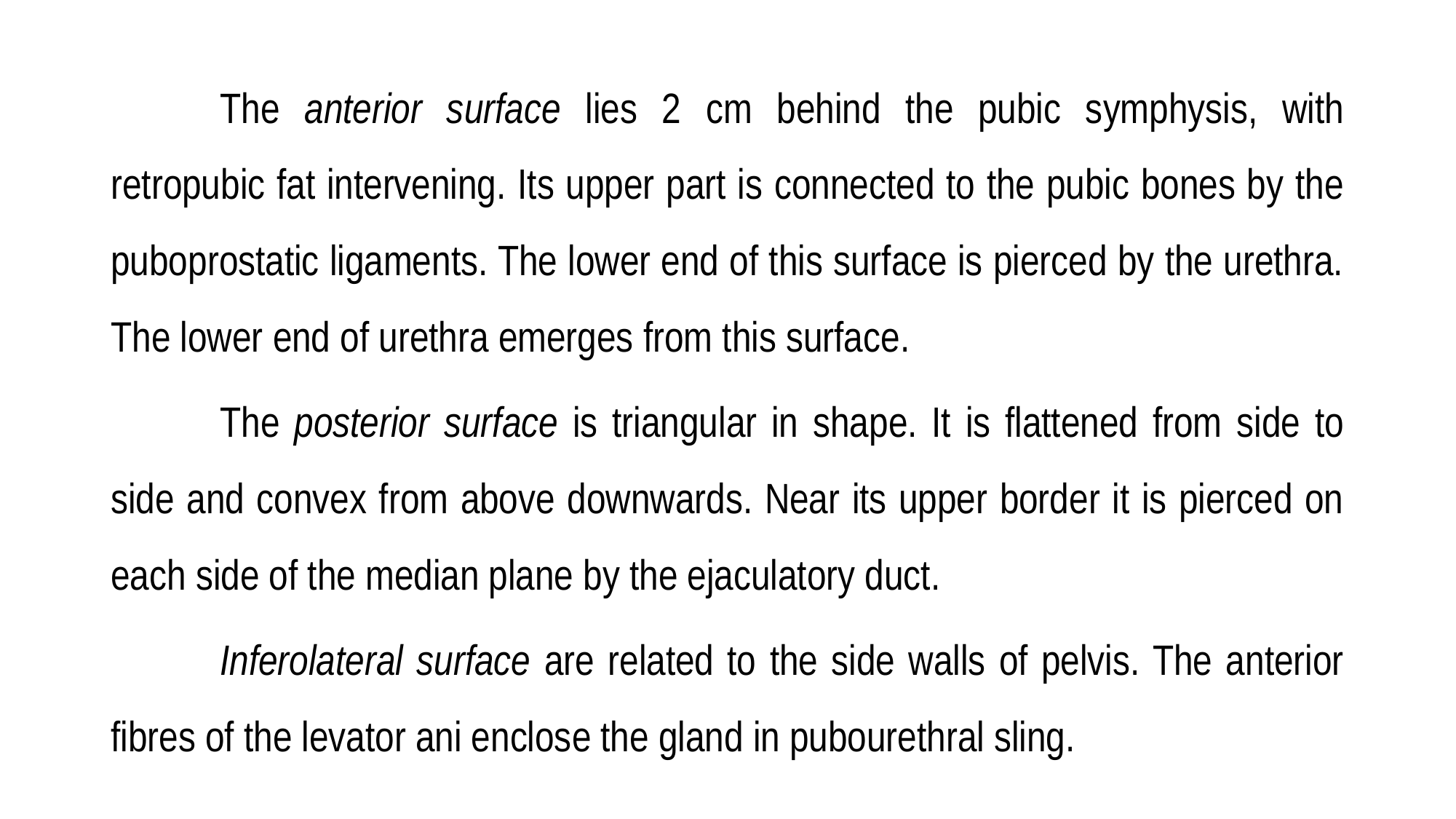

The anterior surface lies 2 cm behind the pubic symphysis, with retropubic fat intervening. Its upper part is connected to the pubic bones by the puboprostatic ligaments. The lower end of this surface is pierced by the urethra. The lower end of urethra emerges from this surface.
	The posterior surface is triangular in shape. It is flattened from side to side and convex from above downwards. Near its upper border it is pierced on each side of the median plane by the ejaculatory duct.
	Inferolateral surface are related to the side walls of pelvis. The anterior fibres of the levator ani enclose the gland in pubourethral sling.